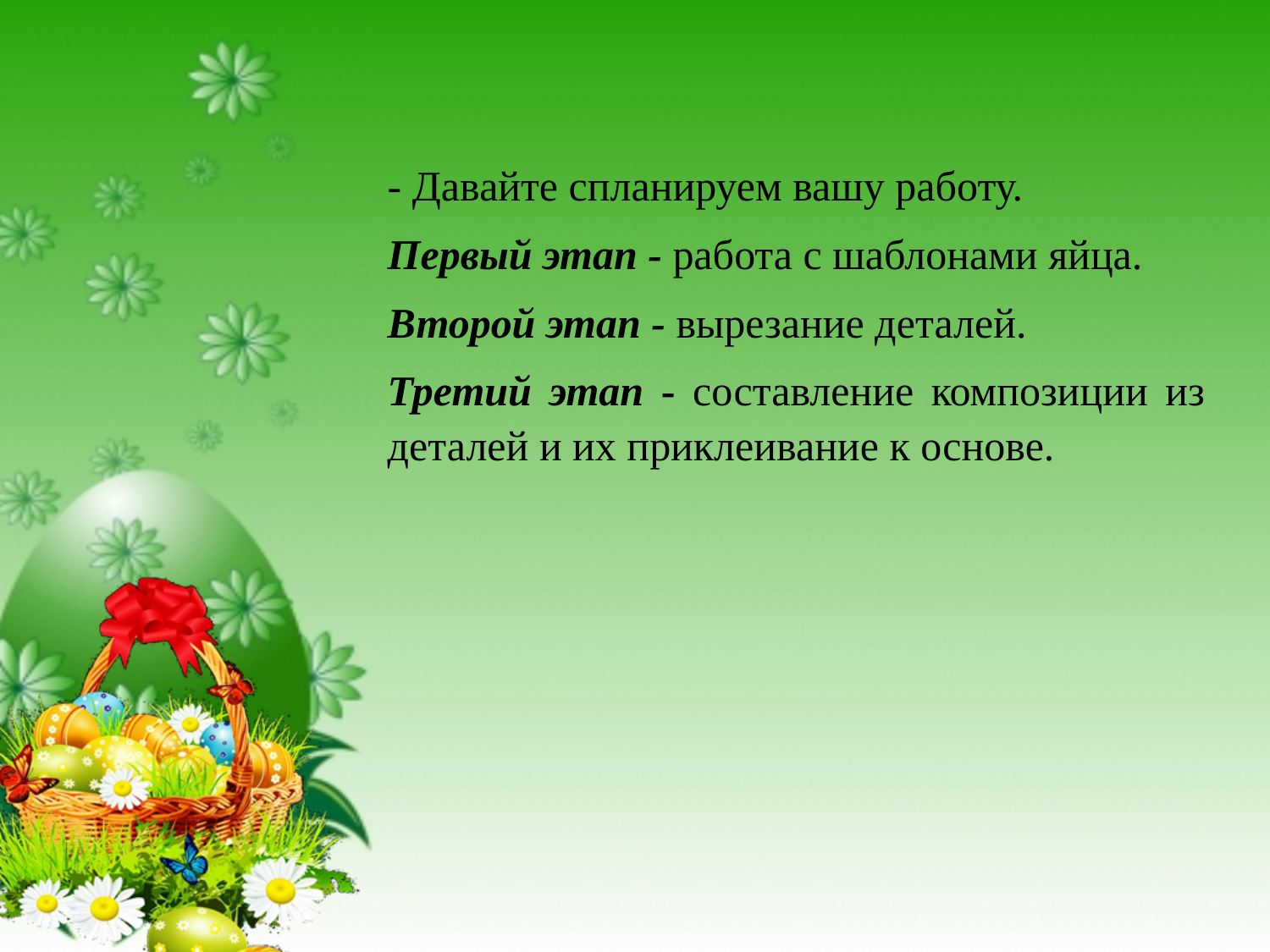

- Давайте спланируем вашу работу.
Первый этап - работа с шаблонами яйца.
Второй этап - вырезание деталей.
Третий этап - составление композиции из деталей и их приклеивание к основе.